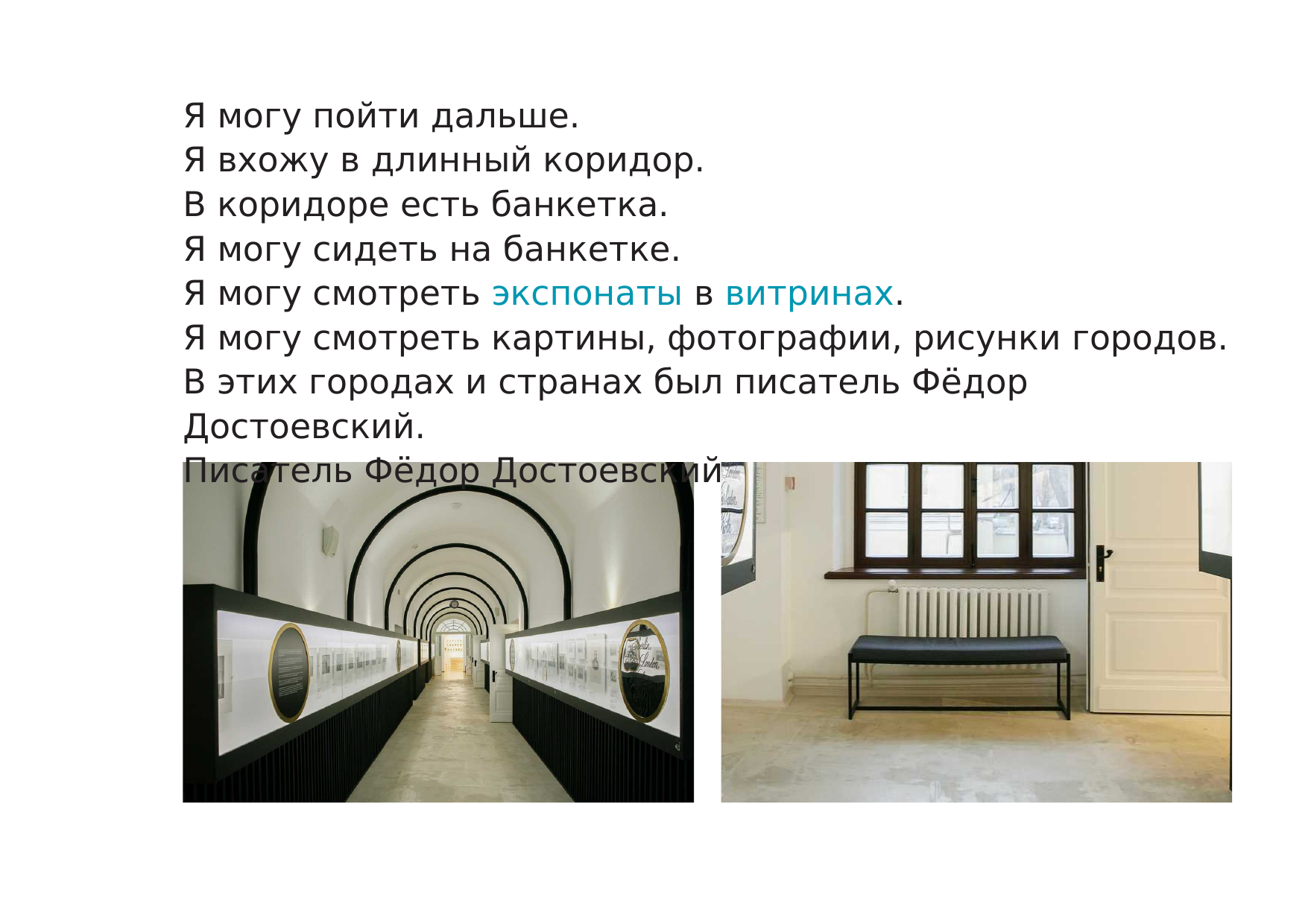

Я могу пойти дальше.
Я вхожу в длинный коридор.
В коридоре есть банкетка.
Я могу сидеть на банкетке.
Я могу смотреть экспонаты в витринах.
Я могу смотреть картины, фотографии, рисунки городов.
В этих городах и странах был писатель Фёдор Достоевский.
Писатель Фёдор Достоевский много путешествовал.